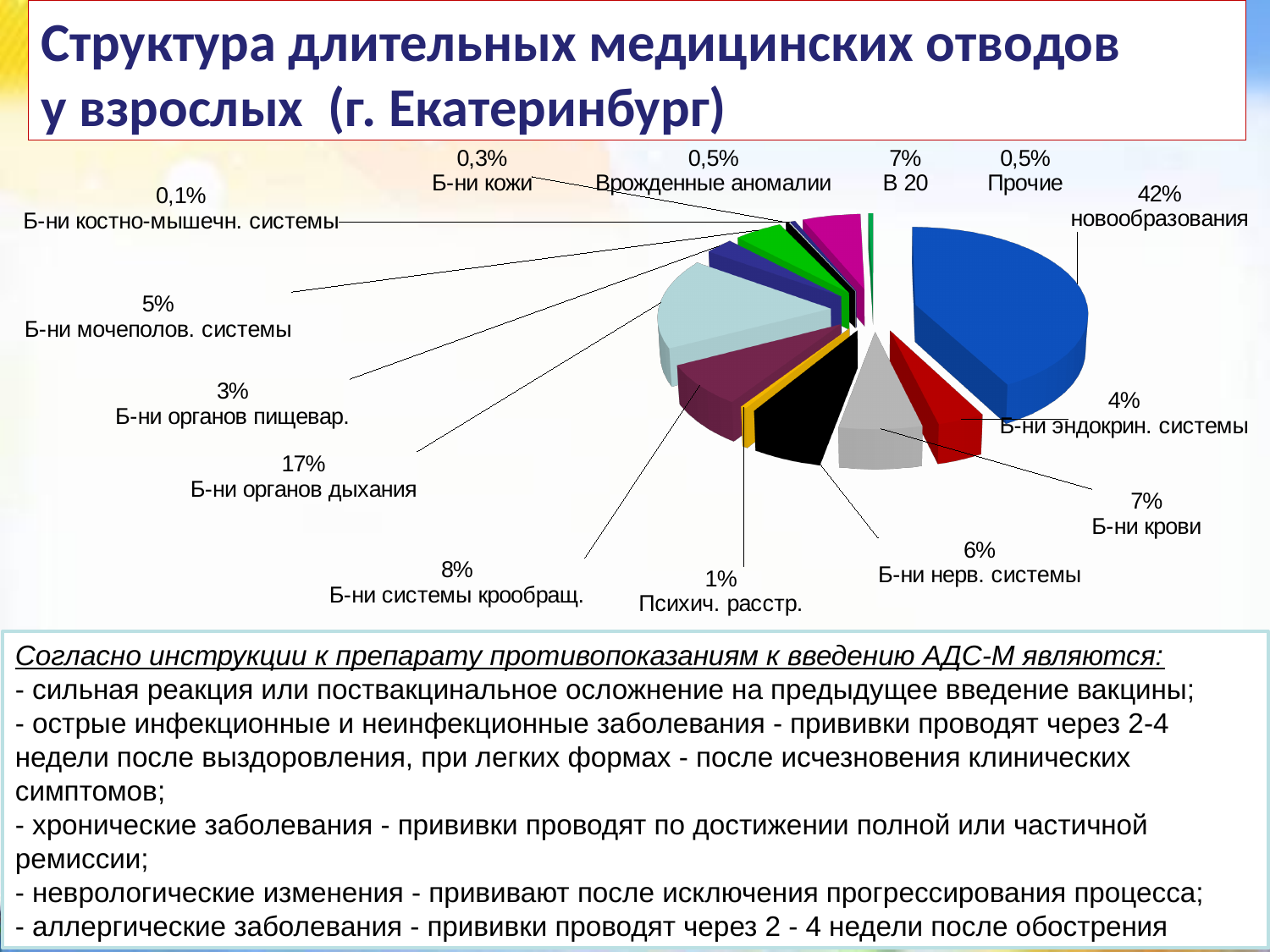

# Структура длительных медицинских отводов у взрослых  (г. Екатеринбург)

[unsupported chart]

Согласно инструкции к препарату противопоказаниям к введению АДС-М являются:
- сильная реакция или поствакцинальное осложнение на предыдущее введение вакцины;
- острые инфекционные и неинфекционные заболевания - прививки проводят через 2-4 недели после выздоровления, при легких формах - после исчезновения клинических симптомов;
- хронические заболевания - прививки проводят по достижении полной или частичной ремиссии;
- неврологические изменения - прививают после исключения прогрессирования процесса;
- аллергические заболевания - прививки проводят через 2 - 4 недели после обострения